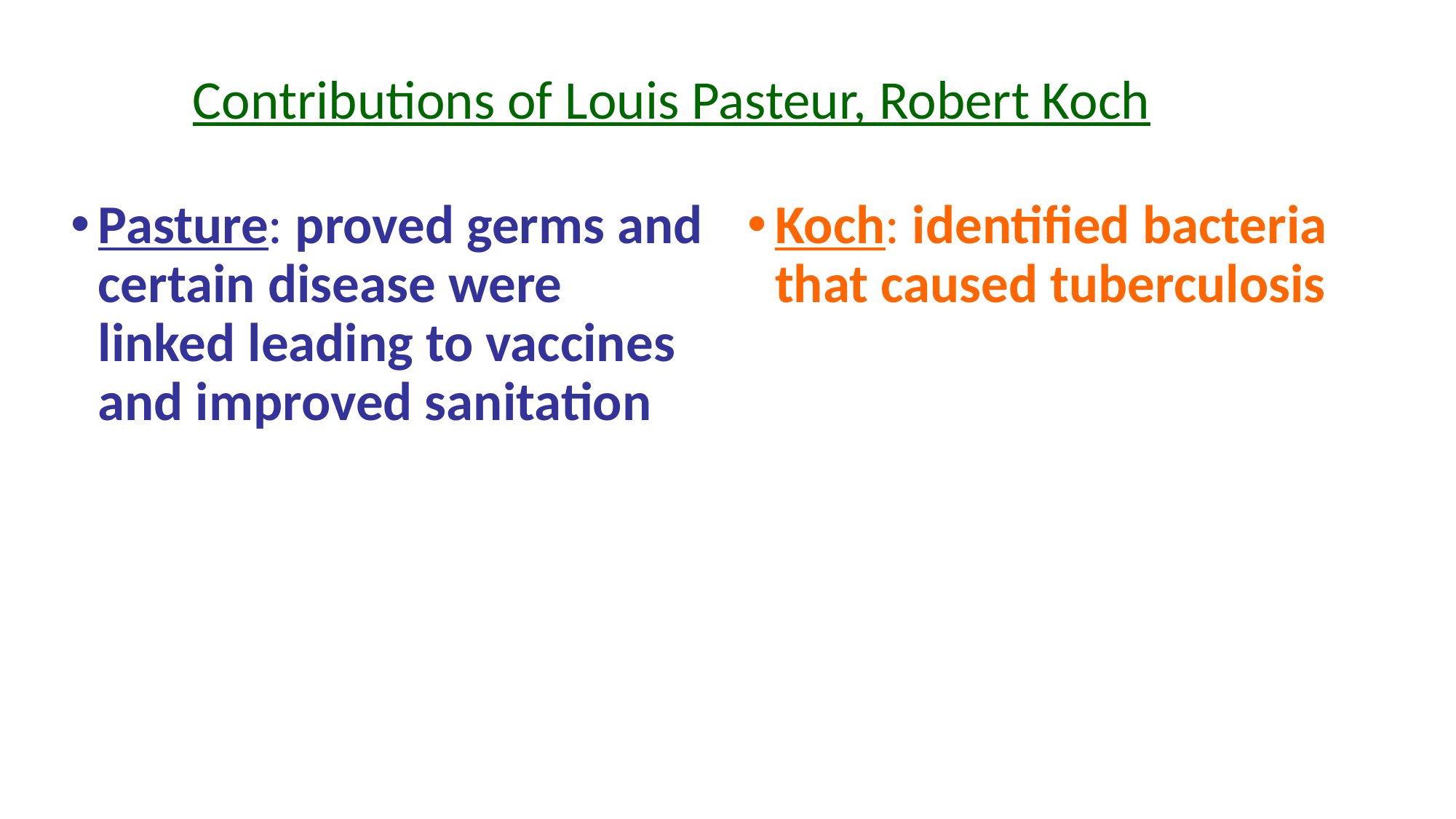

# Contributions of Louis Pasteur, Robert Koch
Pasture: proved germs and certain disease were linked leading to vaccines and improved sanitation

Koch: identified bacteria that caused tuberculosis